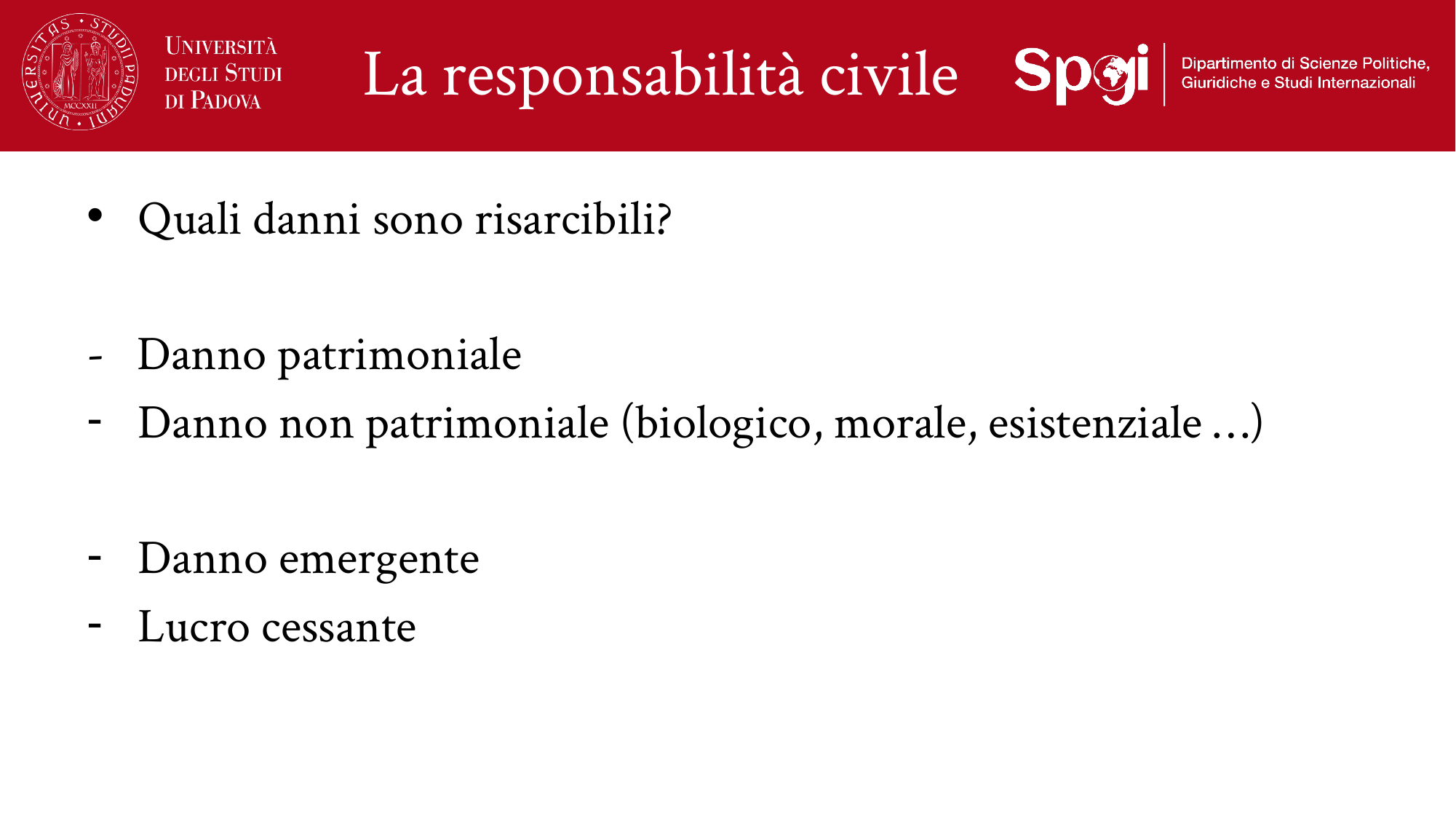

# La responsabilità civile
Quali danni sono risarcibili?

-   Danno patrimoniale
Danno non patrimoniale (biologico, morale, esistenziale …)

Danno emergente
Lucro cessante